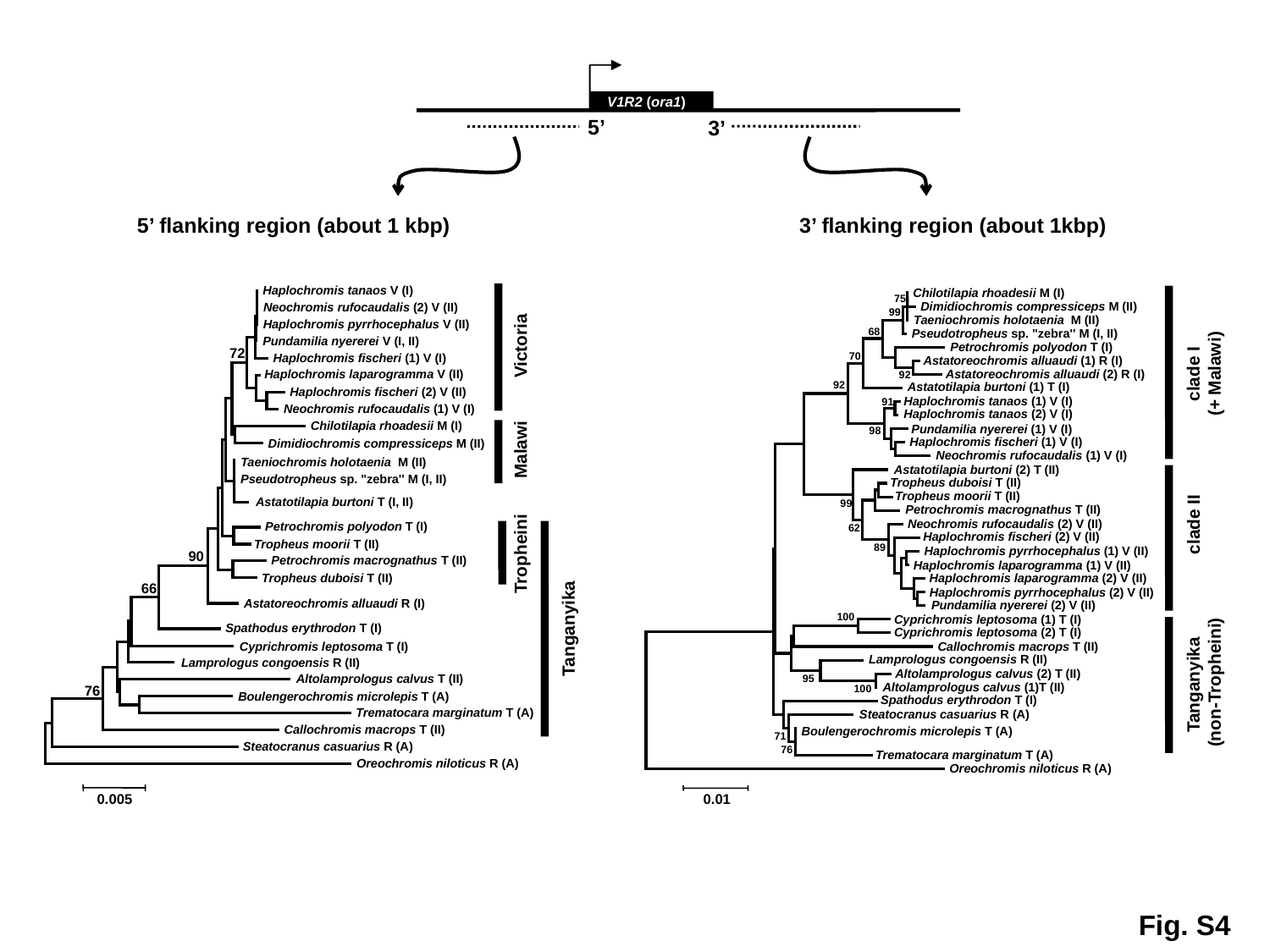

V1R2 (ora1)

5’
3’

5’ flanking region (about 1 kbp)
3’ flanking region (about 1kbp)
 Haplochromis tanaos V (I)

 Neochromis rufocaudalis (2) V (II)

 Haplochromis pyrrhocephalus V (II)
Victoria
 Pundamilia nyererei V (I, II)

72
 Haplochromis fischeri (1) V (I)

Haplochromis laparogramma V (II)

 Haplochromis fischeri (2) V (II)

 Neochromis rufocaudalis (1) V (I)
 Chilotilapia rhoadesii M (I)

Malawi

 Dimidiochromis compressiceps M (II)

 Taeniochromis holotaenia  M (II)

 Pseudotropheus sp. "zebra'' M (I, II)

 Astatotilapia burtoni T (I, II)
 Petrochromis polyodon T (I)

Tropheus moorii T (II)
Tropheini
90
 Petrochromis macrognathus T (II)

 Tropheus duboisi T (II)
66
Astatoreochromis alluaudi R (I)

Tanganyika
 Spathodus erythrodon T (I)

 Cyprichromis leptosoma T (I)

 Lamprologus congoensis R (II)

 Altolamprologus calvus T (II)

76
Boulengerochromis microlepis T (A)

 Trematocara marginatum T (A)

 Callochromis macrops T (II)

Steatocranus casuarius R (A)

Oreochromis niloticus R (A)

0.005
 Chilotilapia rhoadesii M (I)

75

 Dimidiochromis compressiceps M (II)

99

 Taeniochromis holotaenia  M (II)

68
 Pseudotropheus sp. "zebra'' M (I, II)

 Petrochromis polyodon T (I)
clade I
(+ Malawi)

70
Astatoreochromis alluaudi (1) R (I)

Astatoreochromis alluaudi (2) R (I)
92

92
 Astatotilapia burtoni (1) T (I)

 Haplochromis tanaos (1) V (I)

91

 Haplochromis tanaos (2) V (I)

 Pundamilia nyererei (1) V (I)
98

 Haplochromis fischeri (1) V (I)

 Neochromis rufocaudalis (1) V (I)

 Astatotilapia burtoni (2) T (II)

 Tropheus duboisi T (II)

Tropheus moorii T (II)

99

 Petrochromis macrognathus T (II)
clade II
 Neochromis rufocaudalis (2) V (II)

62

 Haplochromis fischeri (2) V (II)

89
 Haplochromis pyrrhocephalus (1) V (II)

Haplochromis laparogramma (1) V (II)

Haplochromis laparogramma (2) V (II)

 Haplochromis pyrrhocephalus (2) V (II)

 Pundamilia nyererei (2) V (II)

100
 Cyprichromis leptosoma (1) T (I)

 Cyprichromis leptosoma (2) T (I)

 Callochromis macrops T (II)
 Lamprologus congoensis R (II)

Tanganyika
(non-Tropheini)

 Altolamprologus calvus (2) T (II)

95

 Altolamprologus calvus (1)T (II)

100
 Spathodus erythrodon T (I)

Steatocranus casuarius R (A)

Boulengerochromis microlepis T (A)

71

76
 Trematocara marginatum T (A)

Oreochromis niloticus R (A)

0.01
Fig. S4